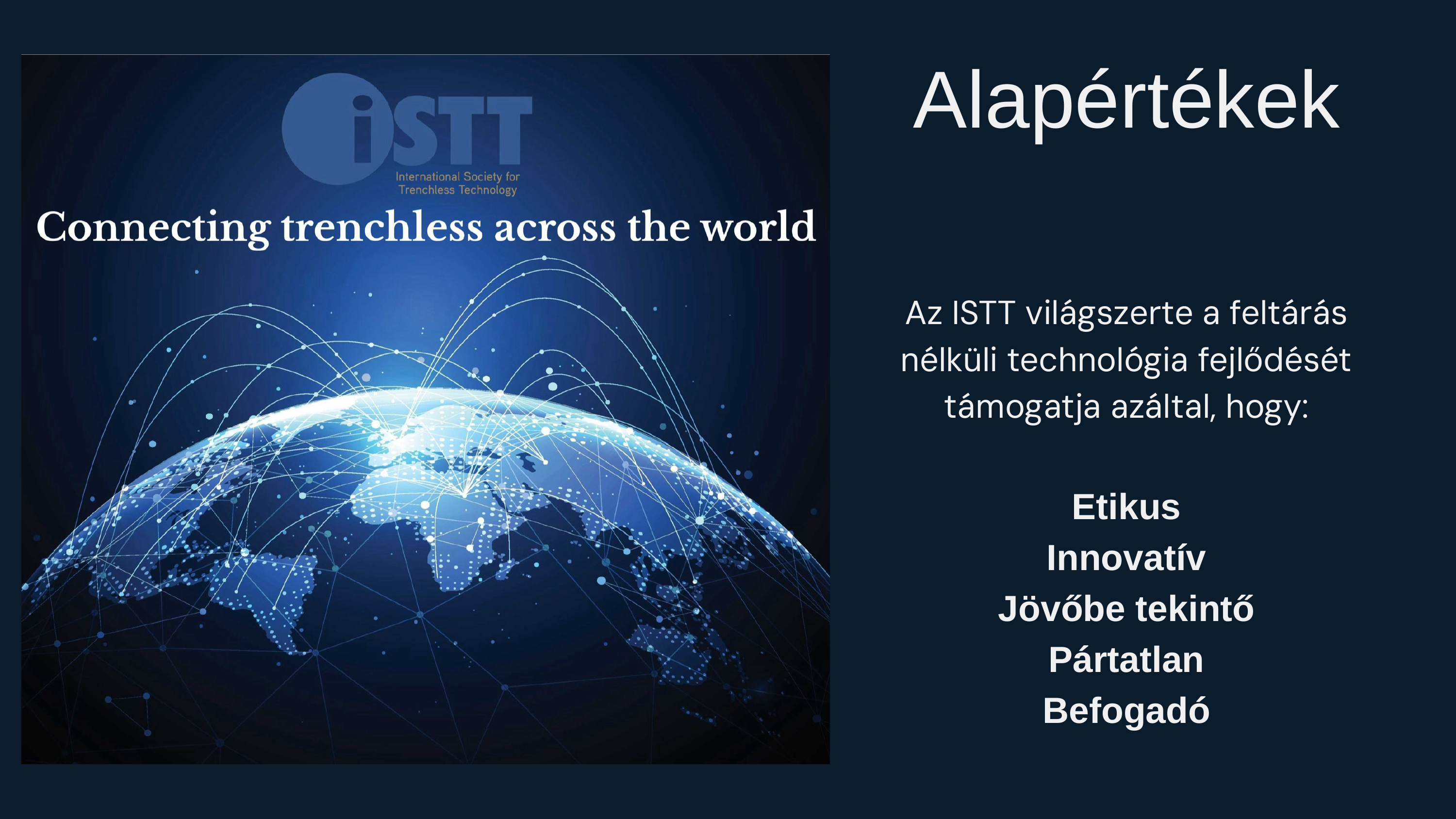

Alapértékek
Az ISTT világszerte a feltárás nélküli technológia fejlődését támogatja azáltal, hogy:

Etikus
Innovatív
Jövőbe tekintő
Pártatlan
Befogadó